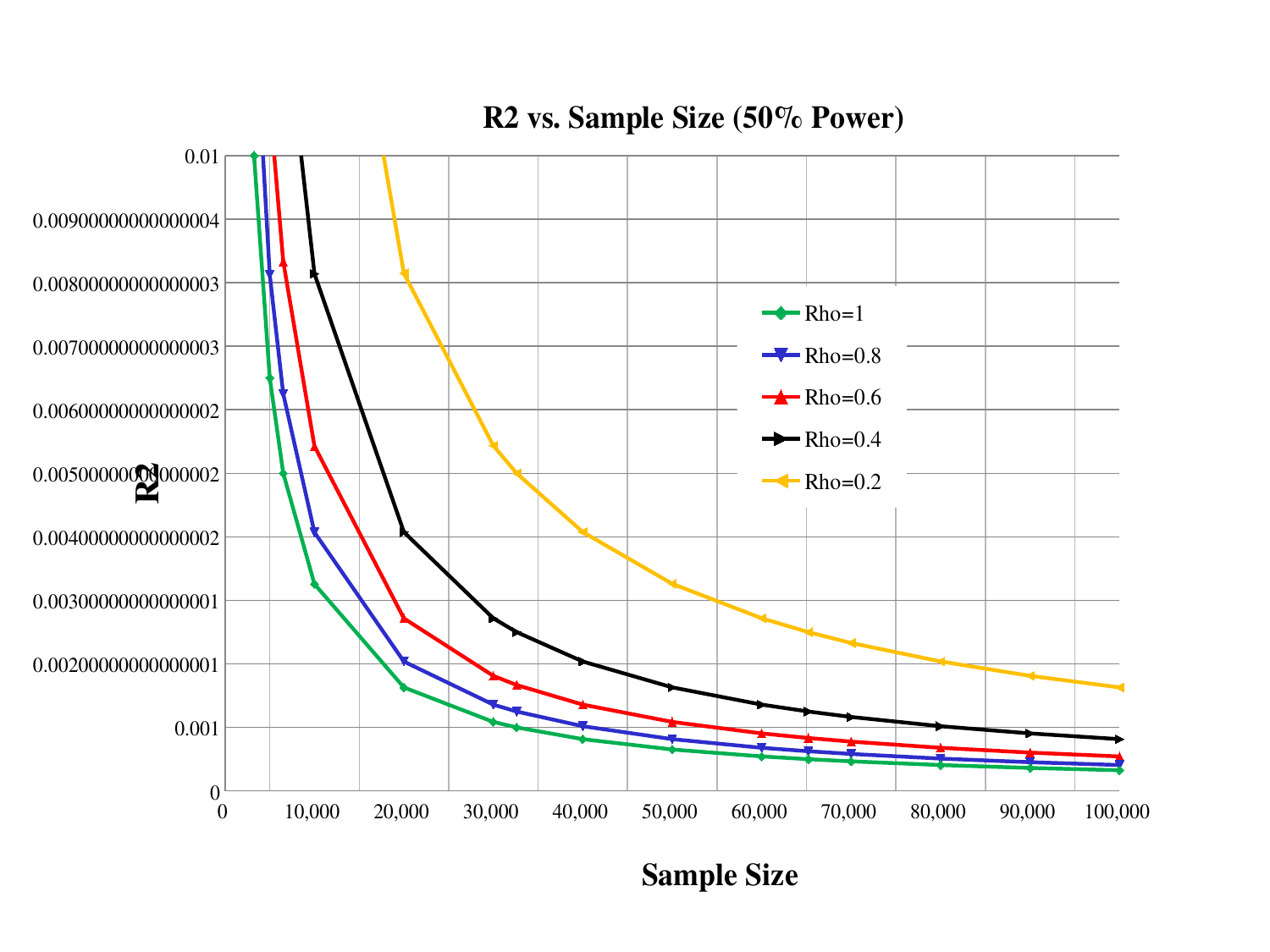

### Chart: R2 vs. Sample Size (50% Power)

| Category | Rho=1 | Rho=0.8 | Rho=0.6 | Rho=0.4 | Rho=0.2 |
|---|---|---|---|---|---|